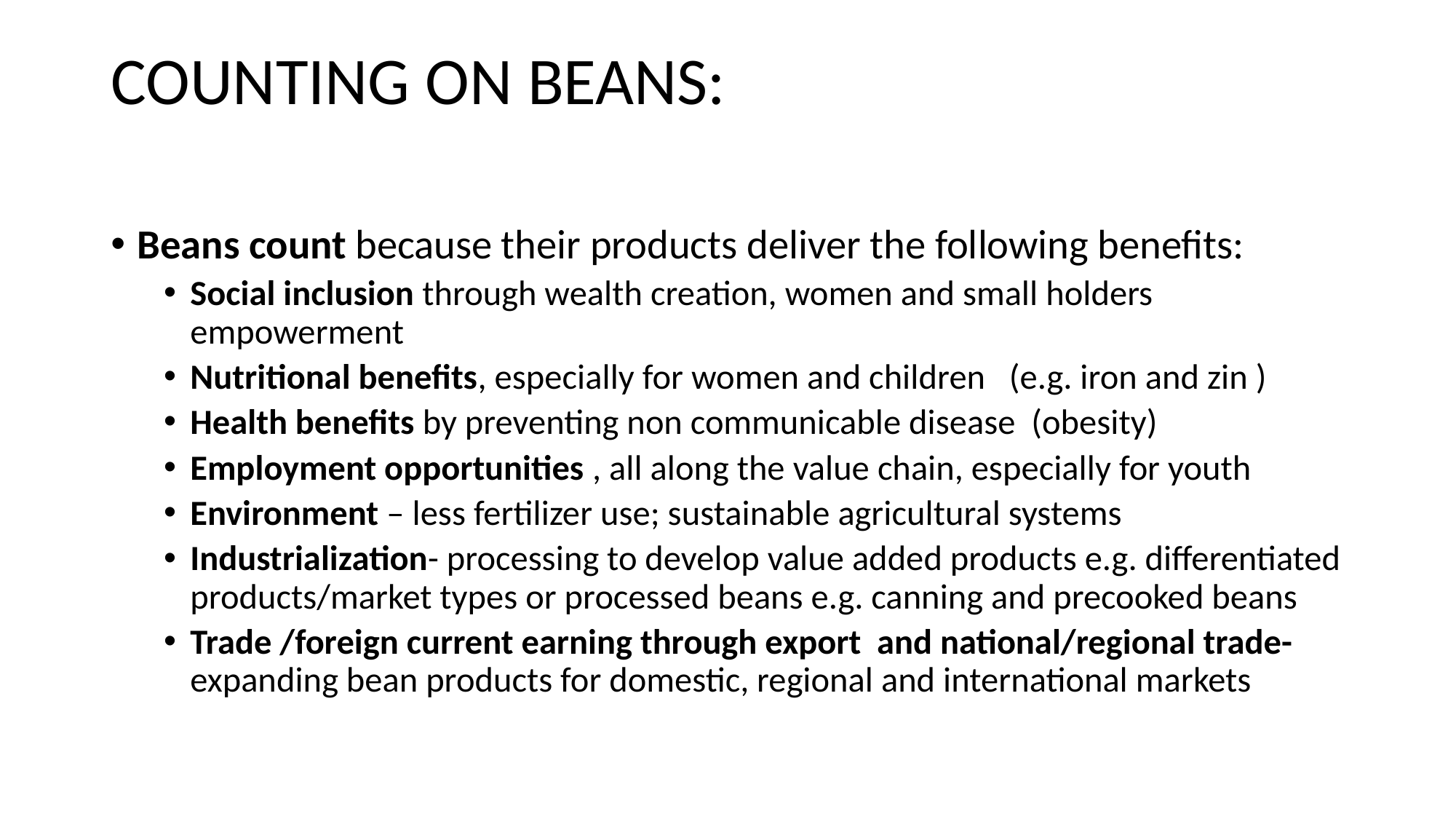

# COUNTING ON BEANS:
Beans count because their products deliver the following benefits:
Social inclusion through wealth creation, women and small holders empowerment
Nutritional benefits, especially for women and children   (e.g. iron and zin )
Health benefits by preventing non communicable disease  (obesity)
Employment opportunities , all along the value chain, especially for youth
Environment – less fertilizer use; sustainable agricultural systems
Industrialization- processing to develop value added products e.g. differentiated products/market types or processed beans e.g. canning and precooked beans
Trade /foreign current earning through export  and national/regional trade- expanding bean products for domestic, regional and international markets